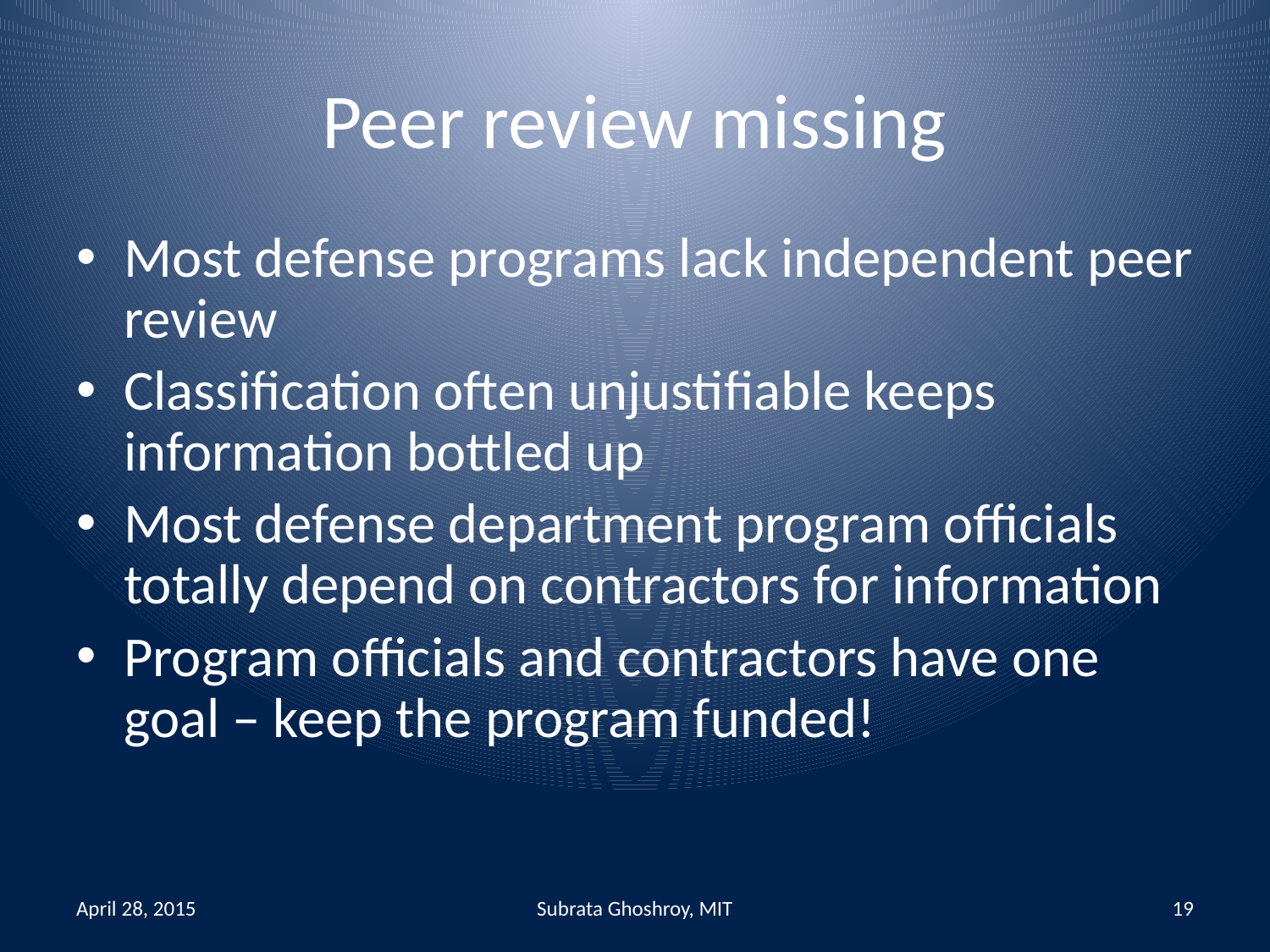

# Peer review missing
Most defense programs lack independent peer review
Classification often unjustifiable keeps information bottled up
Most defense department program officials totally depend on contractors for information
Program officials and contractors have one goal – keep the program funded!

April 28, 2015
Subrata Ghoshroy, MIT
19